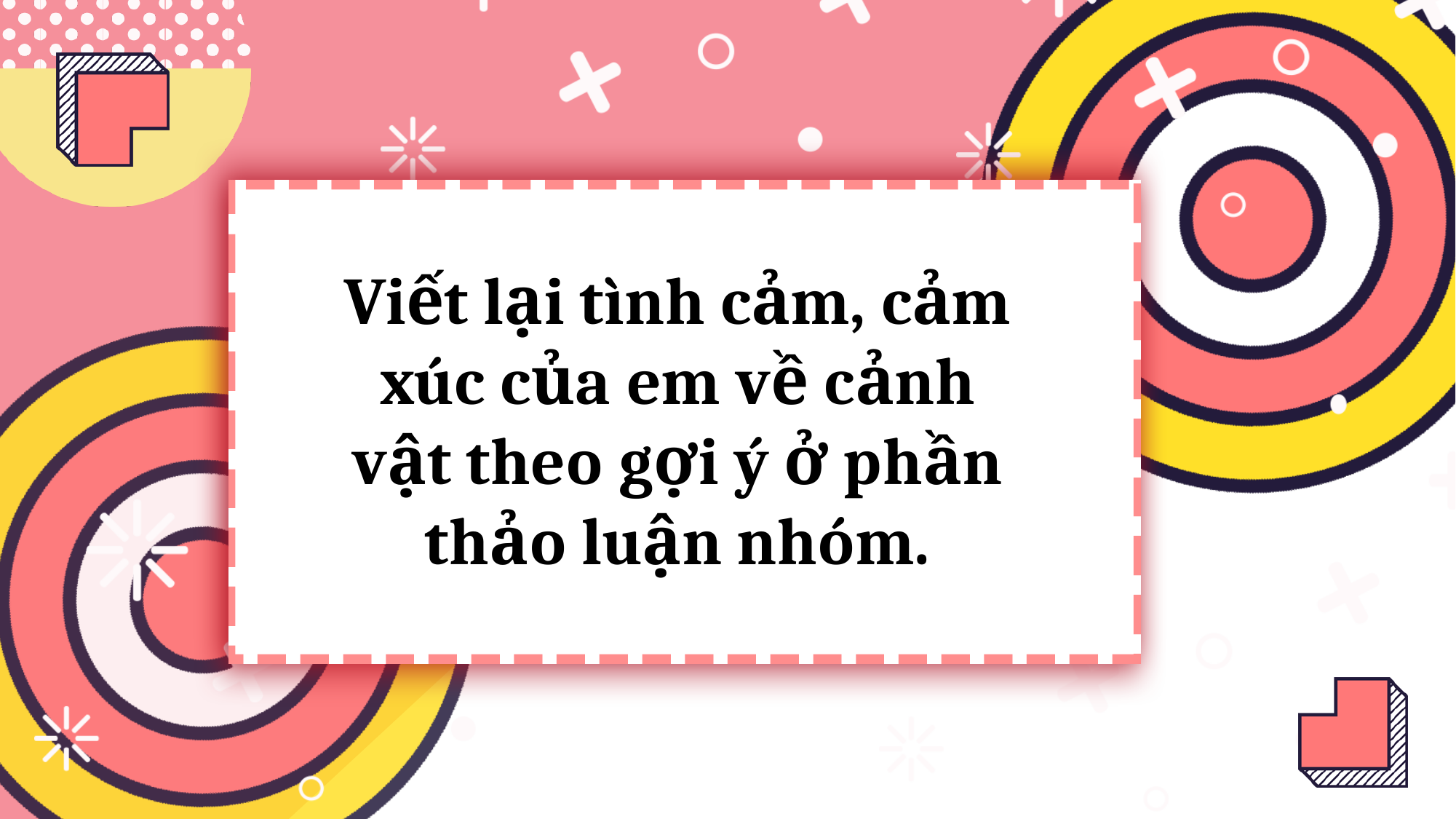

Viết lại tình cảm, cảm xúc của em về cảnh vật theo gợi ý ở phần thảo luận nhóm.